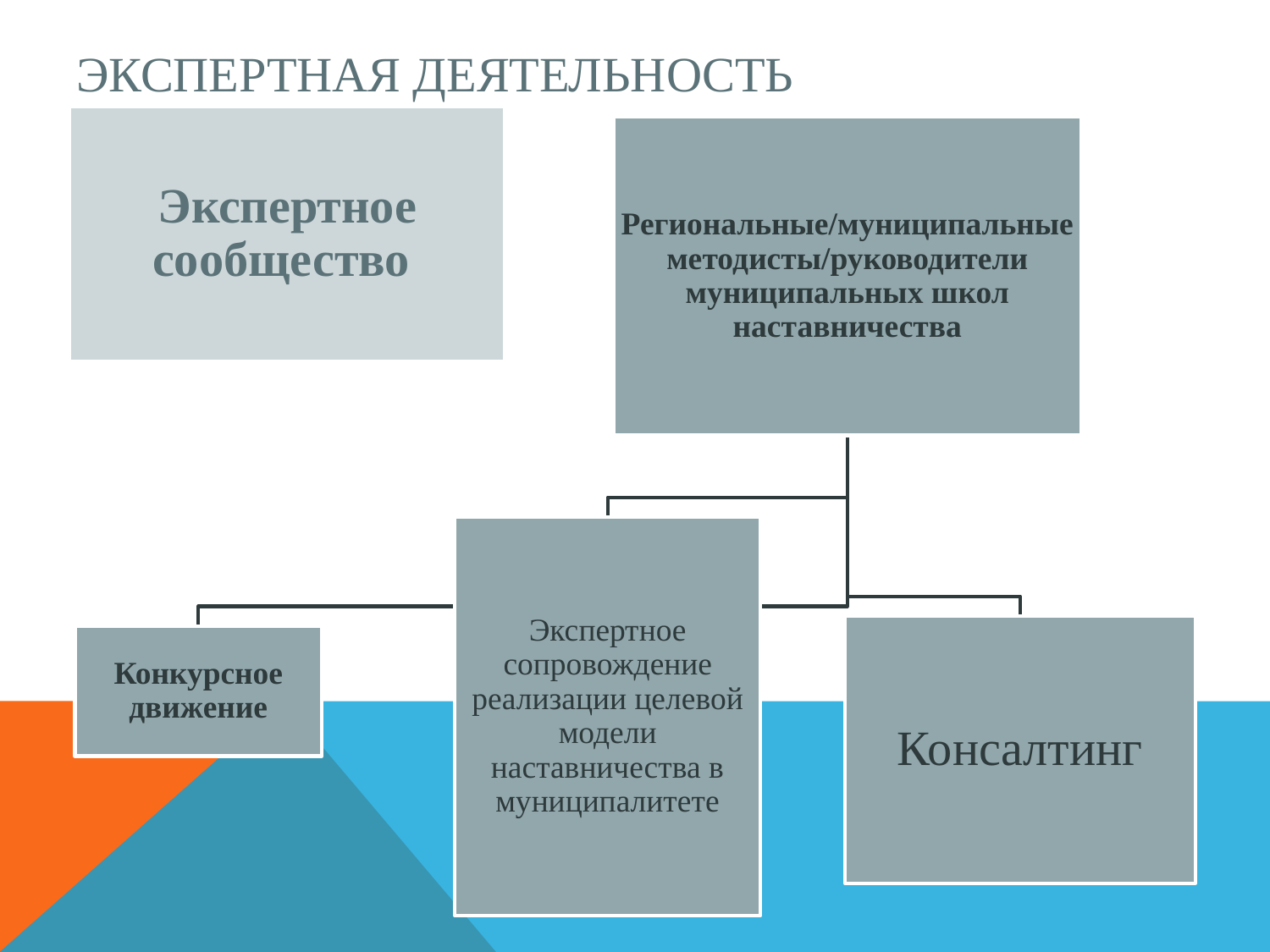

# Экспертная деятельность
Региональные/муниципальные методисты/руководители муниципальных школ наставничества
Конкурсное движение
Экспертное сопровождение реализации целевой модели наставничества в муниципалитете
Консалтинг
Экспертное сообщество